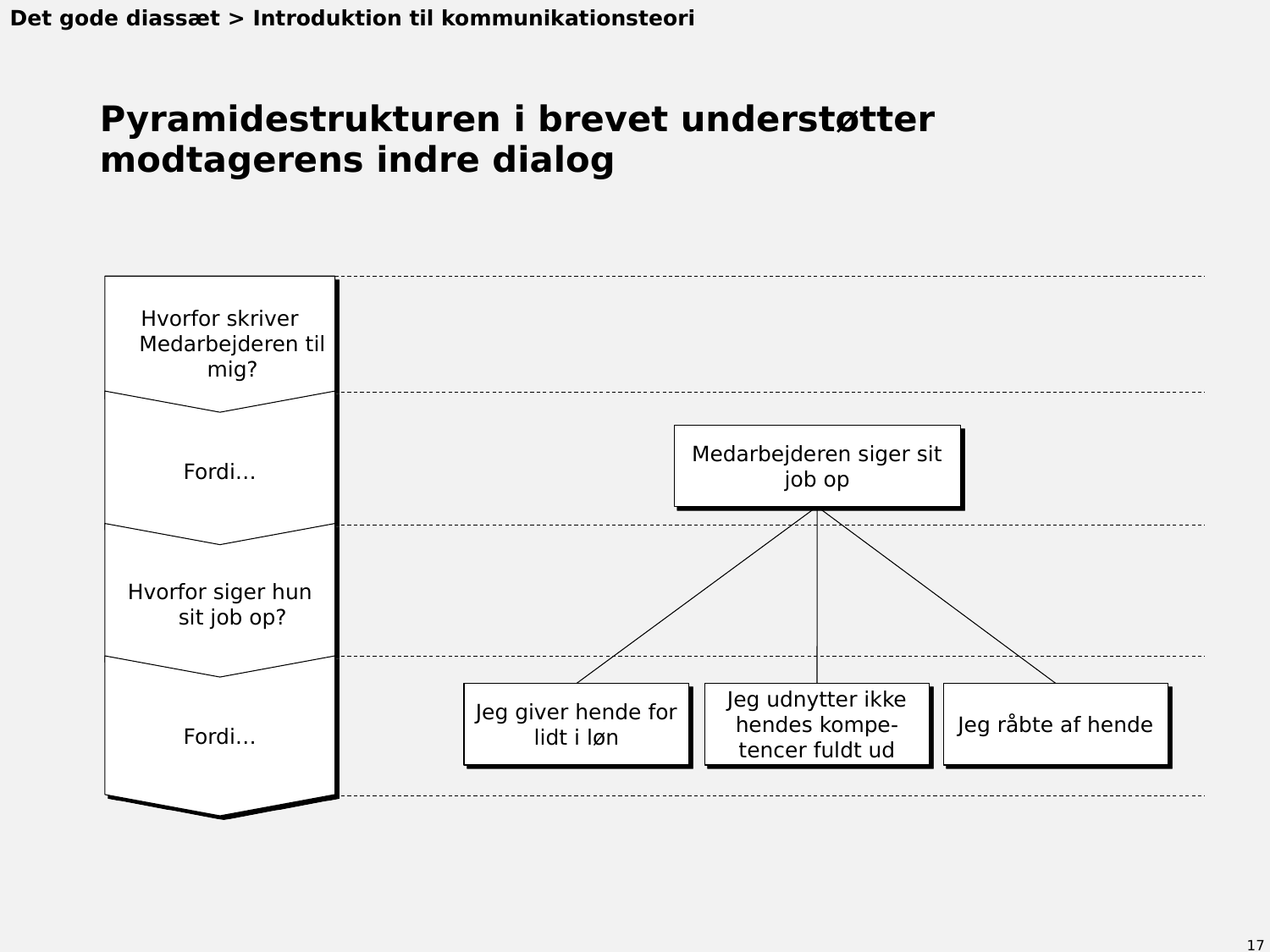

Det gode diassæt > Introduktion til kommunikationsteori
# Pyramidestrukturen i brevet understøtter modtagerens indre dialog
Hvorfor skriver Medarbejderen til mig?
Fordi…
Medarbejderen siger sit job op
Hvorfor siger hun sit job op?
Fordi…
Jeg giver hende for lidt i løn
Jeg udnytter ikke hendes kompe-tencer fuldt ud
Jeg råbte af hende
17